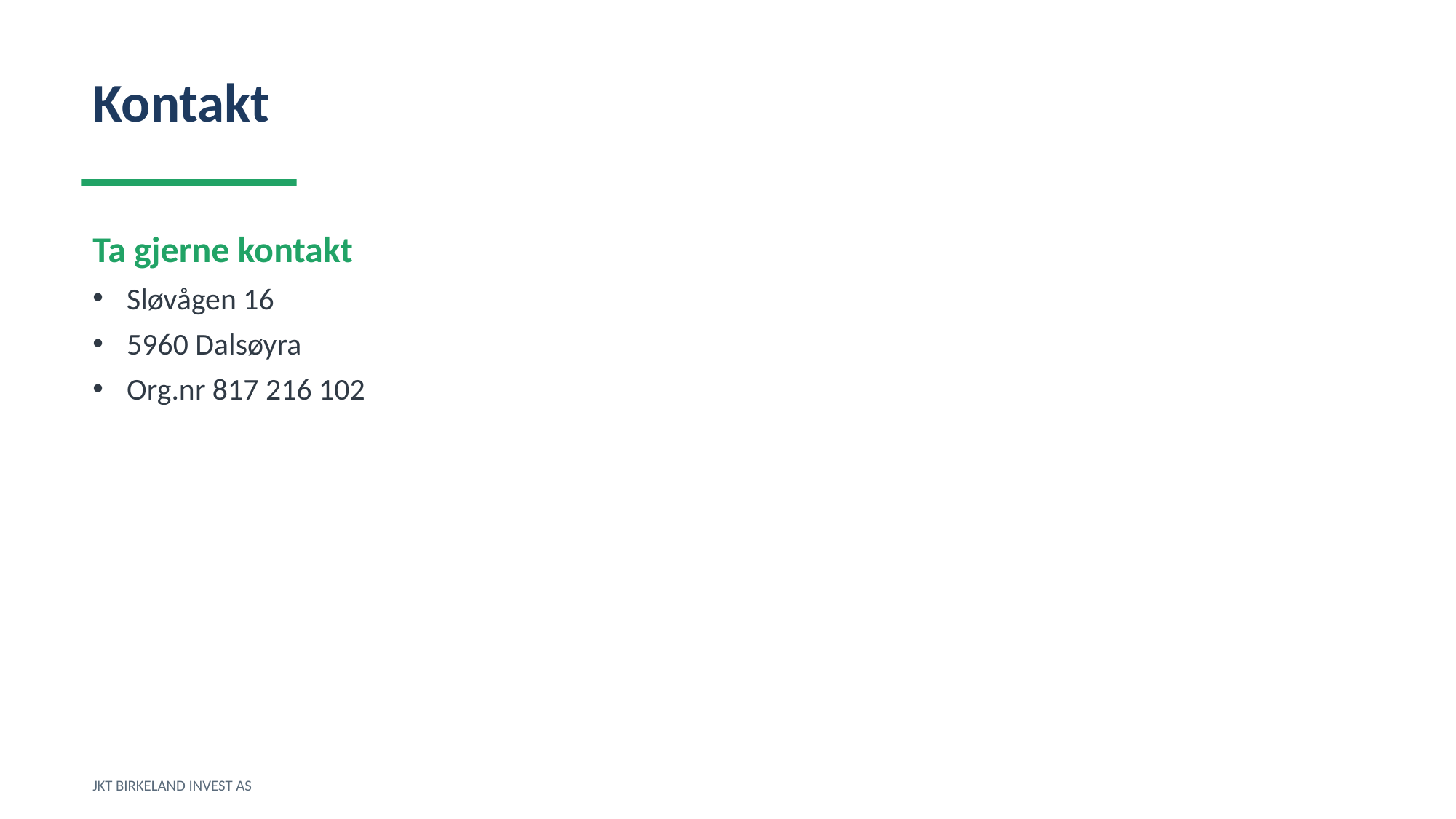

Kontakt

Ta gjerne kontakt
Sløvågen 16
5960 Dalsøyra
Org.nr 817 216 102
JKT BIRKELAND INVEST AS